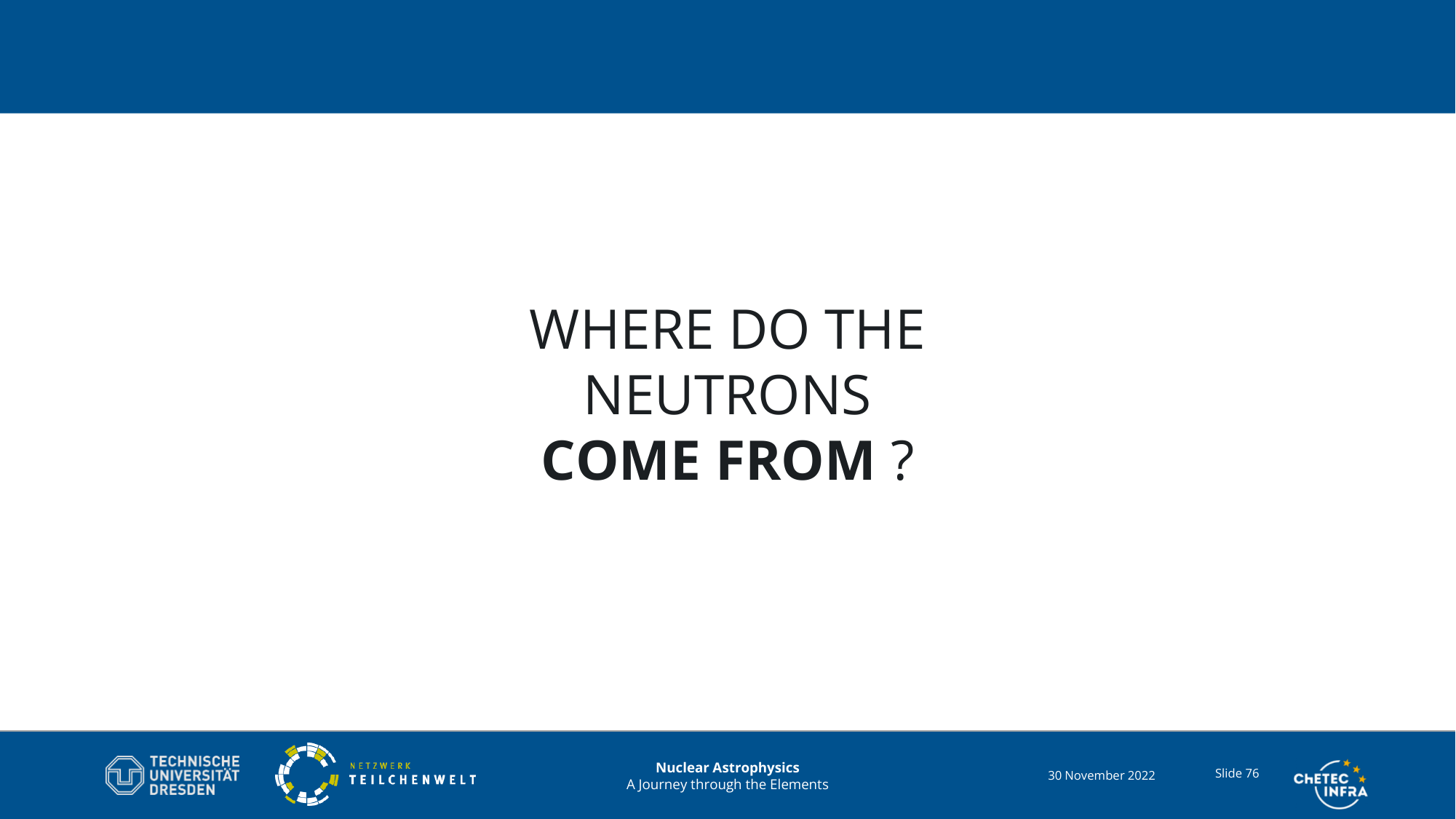

Where do the neutrons
come from ?